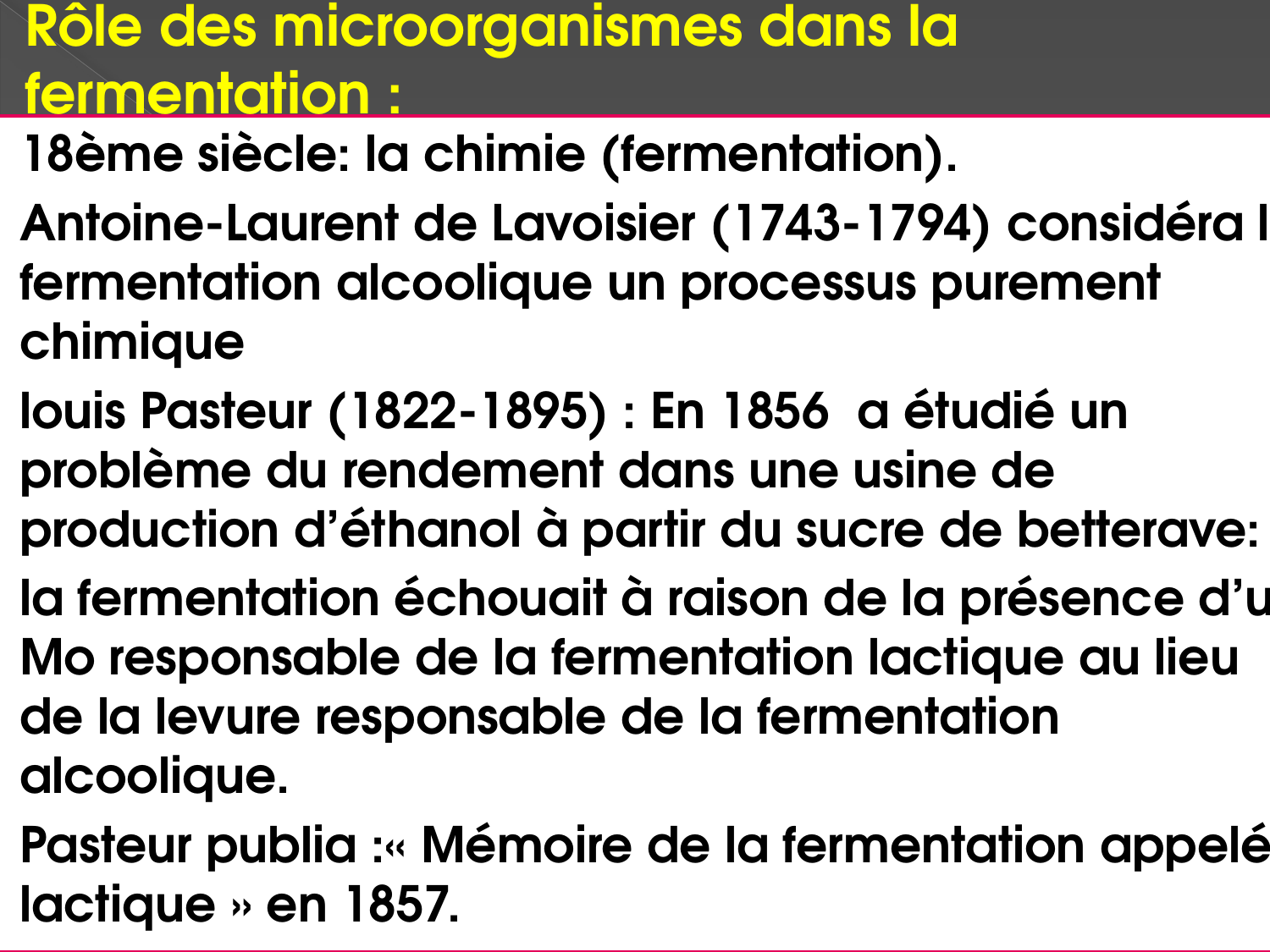

# Rôle des microorganismes dans la fermentation :
18ème siècle: la chimie (fermentation).
Antoine-Laurent de Lavoisier (1743-1794) considéra la fermentation alcoolique un processus purement chimique
louis Pasteur (1822-1895) : En 1856  a étudié un problème du rendement dans une usine de production d’éthanol à partir du sucre de betterave:
la fermentation échouait à raison de la présence d’un Mo responsable de la fermentation lactique au lieu de la levure responsable de la fermentation alcoolique.
Pasteur publia :« Mémoire de la fermentation appelée lactique » en 1857.